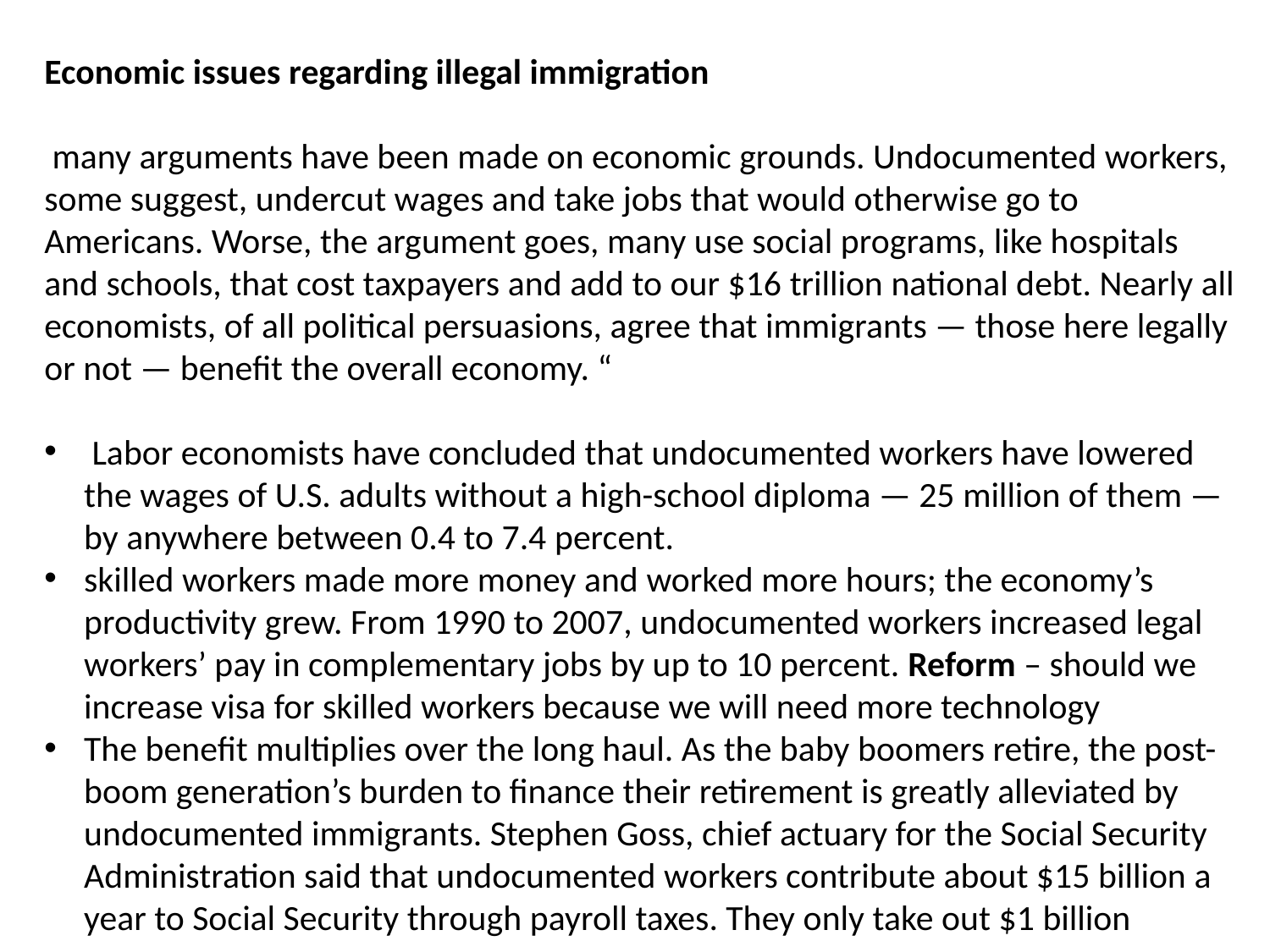

Economic issues regarding illegal immigration

 many arguments have been made on economic grounds. Undocumented workers, some suggest, undercut wages and take jobs that would otherwise go to Americans. Worse, the argument goes, many use social programs, like hospitals and schools, that cost taxpayers and add to our $16 trillion national debt. Nearly all economists, of all political persuasions, agree that immigrants — those here legally or not — benefit the overall economy. “

 Labor economists have concluded that undocumented workers have lowered the wages of U.S. adults without a high-school diploma — 25 million of them — by anywhere between 0.4 to 7.4 percent.
skilled workers made more money and worked more hours; the economy’s productivity grew. From 1990 to 2007, undocumented workers increased legal workers’ pay in complementary jobs by up to 10 percent. Reform – should we increase visa for skilled workers because we will need more technology
The benefit multiplies over the long haul. As the baby boomers retire, the post-boom generation’s burden to finance their retirement is greatly alleviated by undocumented immigrants. Stephen Goss, chief actuary for the Social Security Administration said that undocumented workers contribute about $15 billion a year to Social Security through payroll taxes. They only take out $1 billion